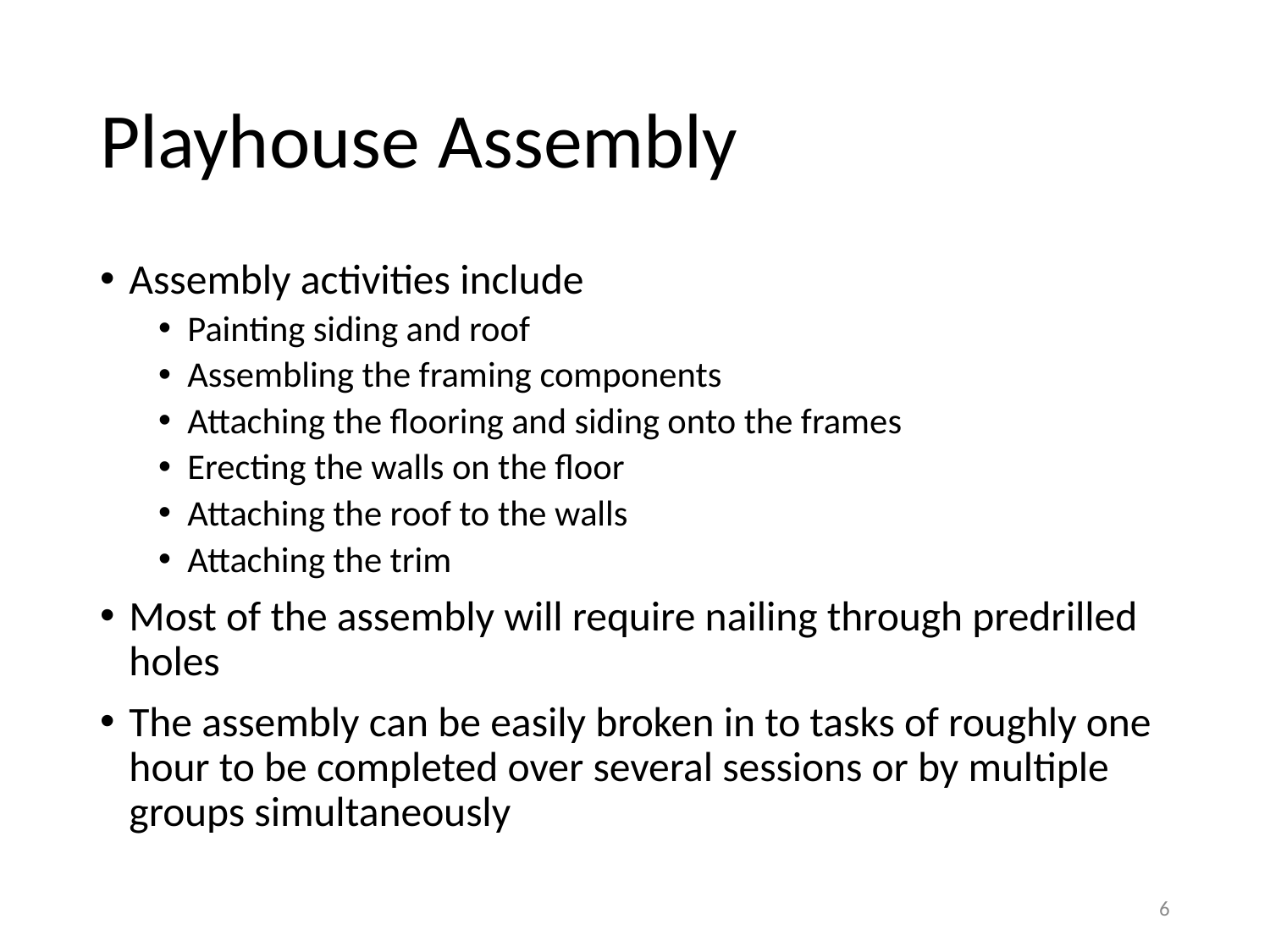

# Playhouse Assembly
Assembly activities include
Painting siding and roof
Assembling the framing components
Attaching the flooring and siding onto the frames
Erecting the walls on the floor
Attaching the roof to the walls
Attaching the trim
Most of the assembly will require nailing through predrilled holes
The assembly can be easily broken in to tasks of roughly one hour to be completed over several sessions or by multiple groups simultaneously

6